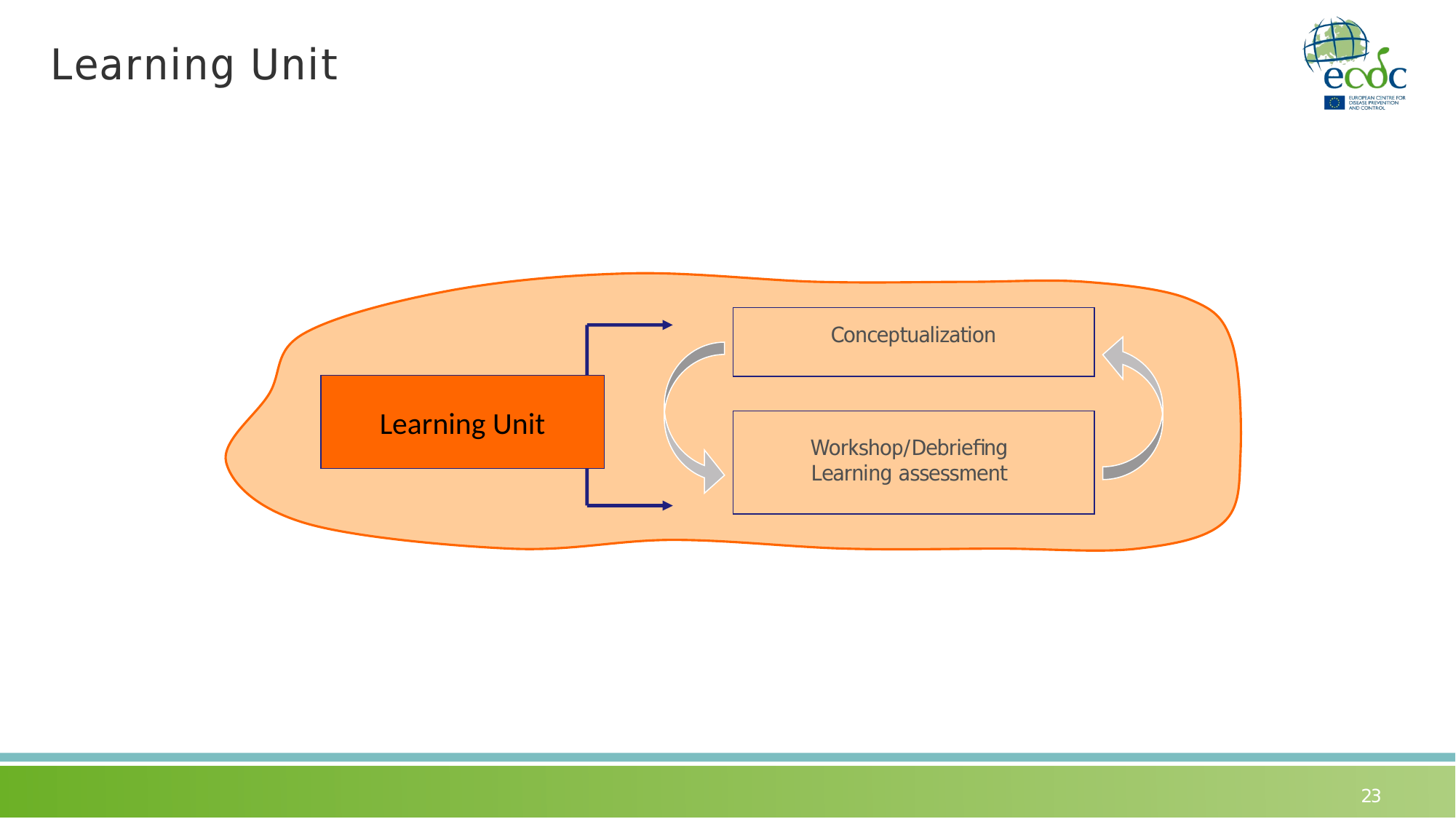

# Learning Unit

Conceptualization

Learning Unit

Workshop/Debriefing
Learning assessment

23